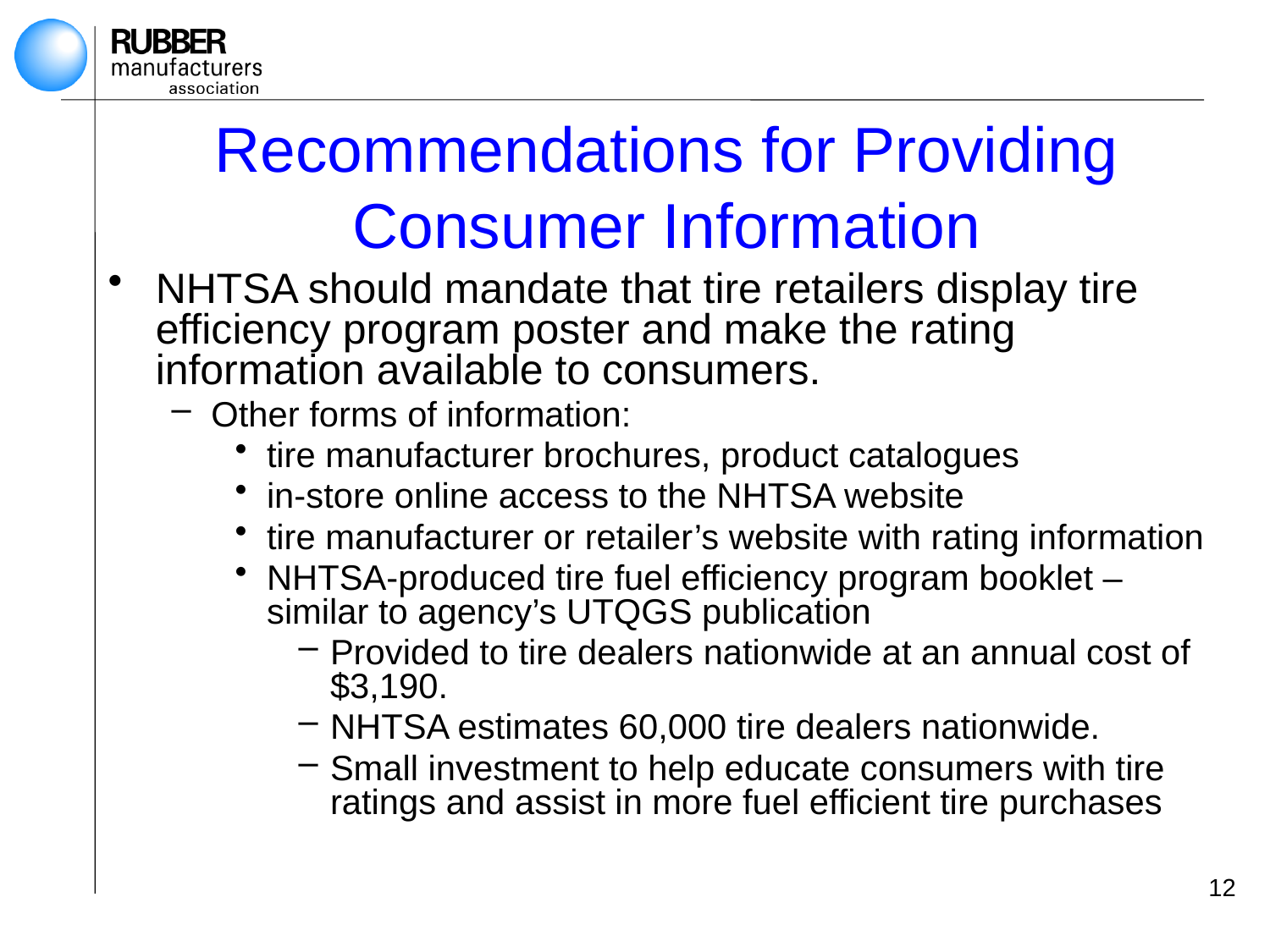

# Recommendations for Providing Consumer Information
NHTSA should mandate that tire retailers display tire efficiency program poster and make the rating information available to consumers.
Other forms of information:
tire manufacturer brochures, product catalogues
in-store online access to the NHTSA website
tire manufacturer or retailer’s website with rating information
NHTSA-produced tire fuel efficiency program booklet – similar to agency’s UTQGS publication
Provided to tire dealers nationwide at an annual cost of $3,190.
NHTSA estimates 60,000 tire dealers nationwide.
Small investment to help educate consumers with tire ratings and assist in more fuel efficient tire purchases
12